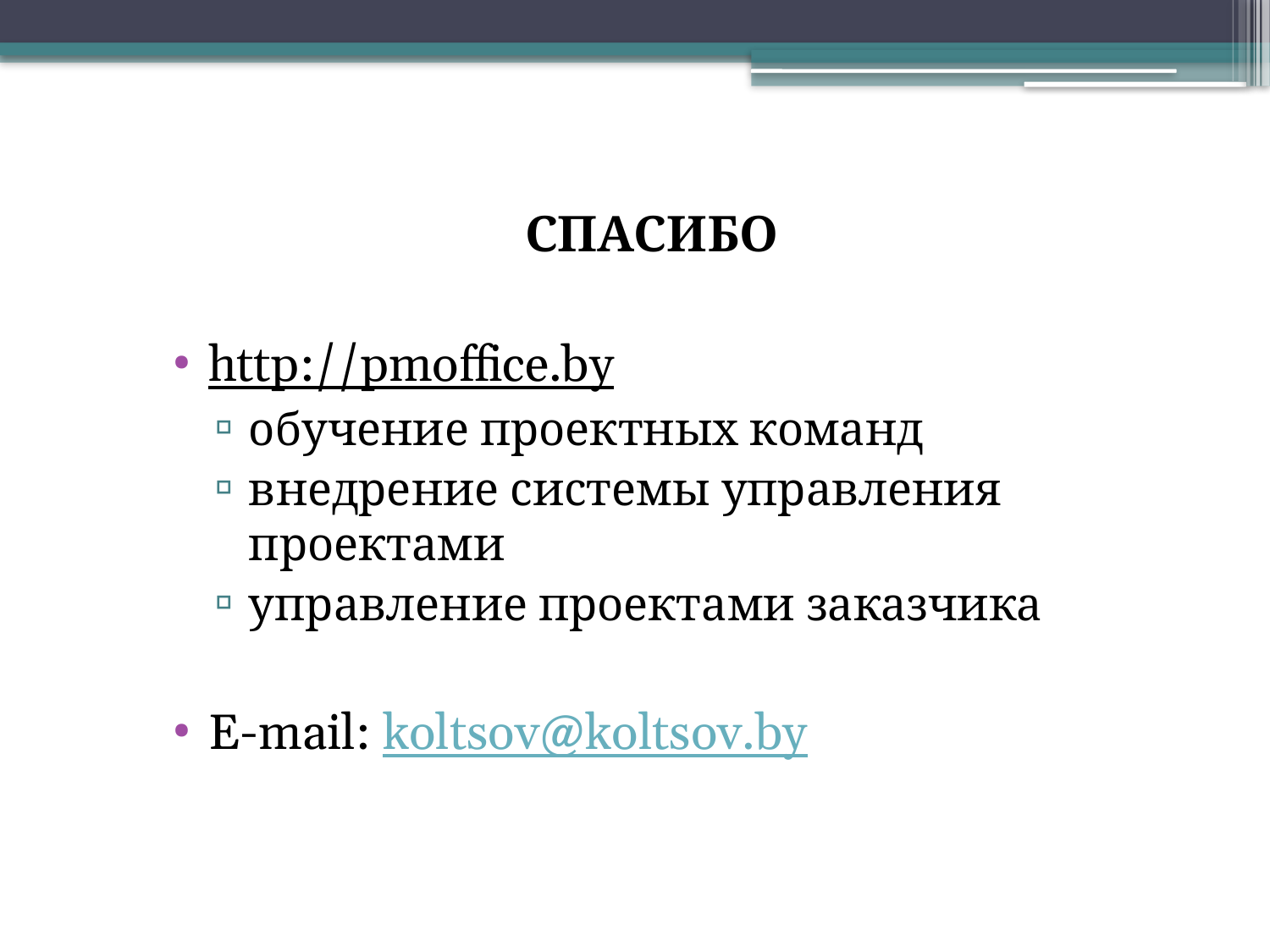

СПАСИБО

http://pmoffice.by
обучение проектных команд
внедрение системы управления проектами
управление проектами заказчика

E-mail: koltsov@koltsov.by